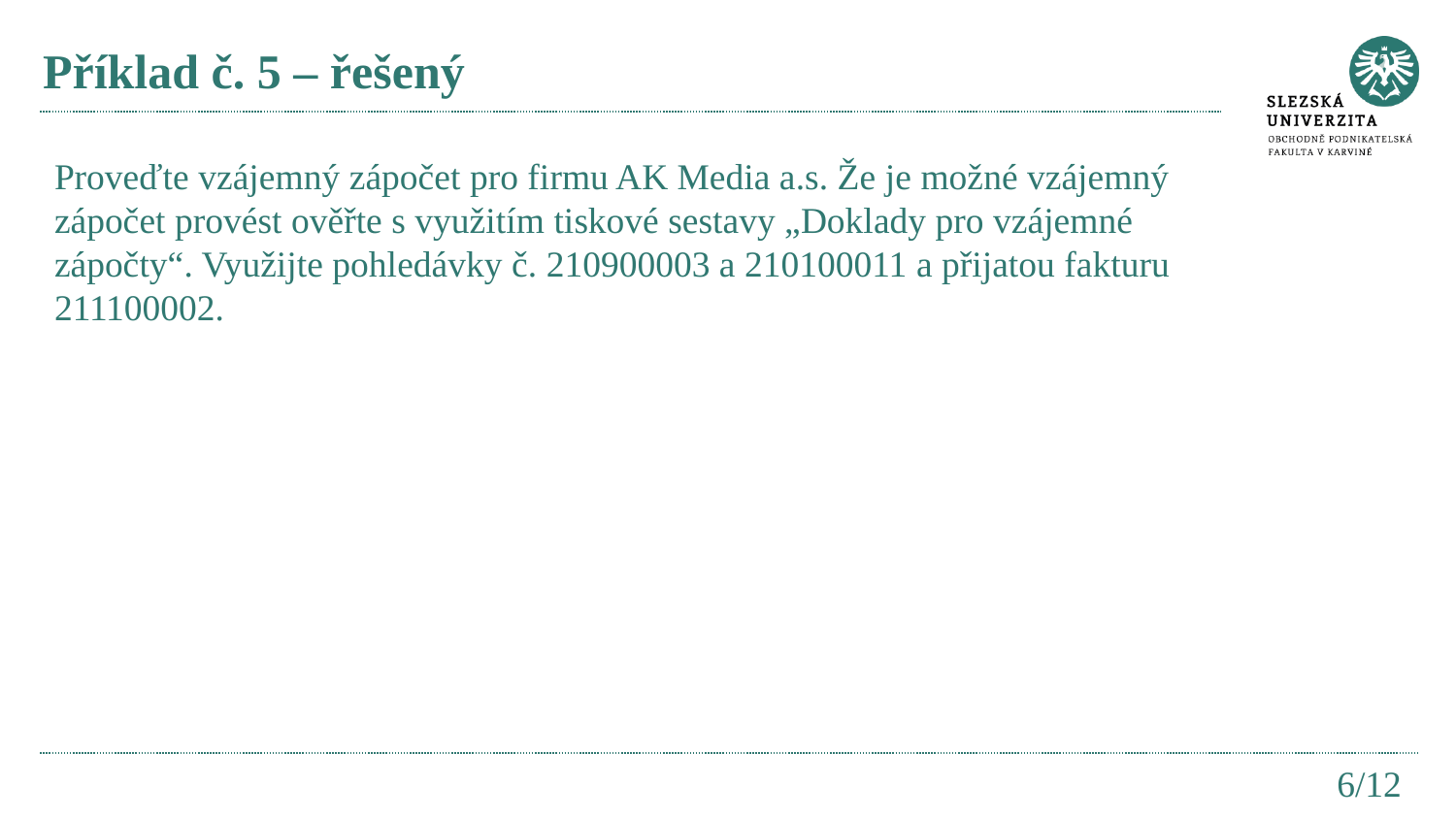

# Příklad č. 5 – řešený
Proveďte vzájemný zápočet pro firmu AK Media a.s. Že je možné vzájemný zápočet provést ověřte s využitím tiskové sestavy „Doklady pro vzájemné zápočty“. Využijte pohledávky č. 210900003 a 210100011 a přijatou fakturu 211100002.
6/12